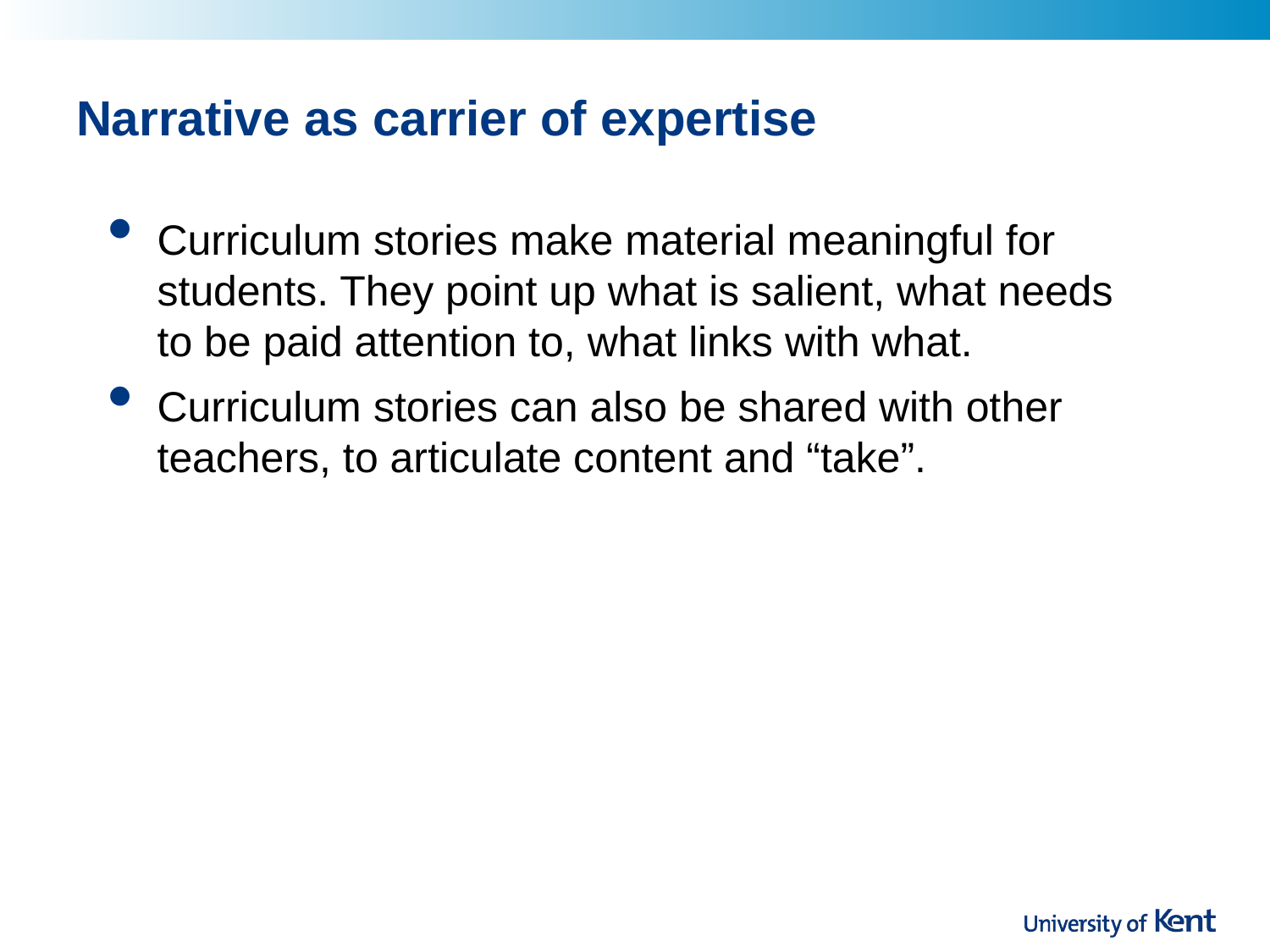

# Narrative as carrier of expertise
Curriculum stories make material meaningful for students. They point up what is salient, what needs to be paid attention to, what links with what.
Curriculum stories can also be shared with other teachers, to articulate content and “take”.